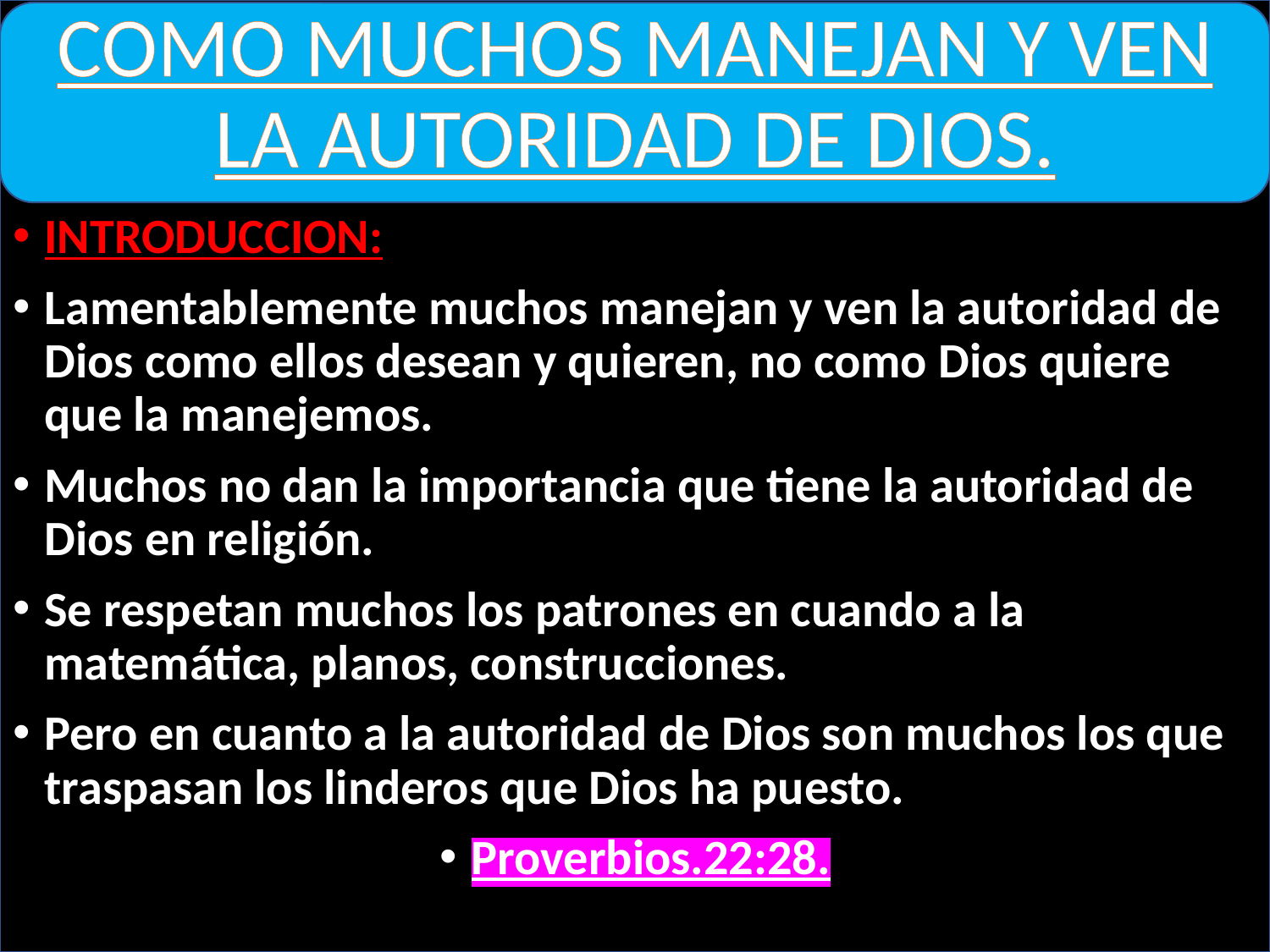

# COMO MUCHOS MANEJAN Y VEN LA AUTORIDAD DE DIOS.
INTRODUCCION:
Lamentablemente muchos manejan y ven la autoridad de Dios como ellos desean y quieren, no como Dios quiere que la manejemos.
Muchos no dan la importancia que tiene la autoridad de Dios en religión.
Se respetan muchos los patrones en cuando a la matemática, planos, construcciones.
Pero en cuanto a la autoridad de Dios son muchos los que traspasan los linderos que Dios ha puesto.
Proverbios.22:28.